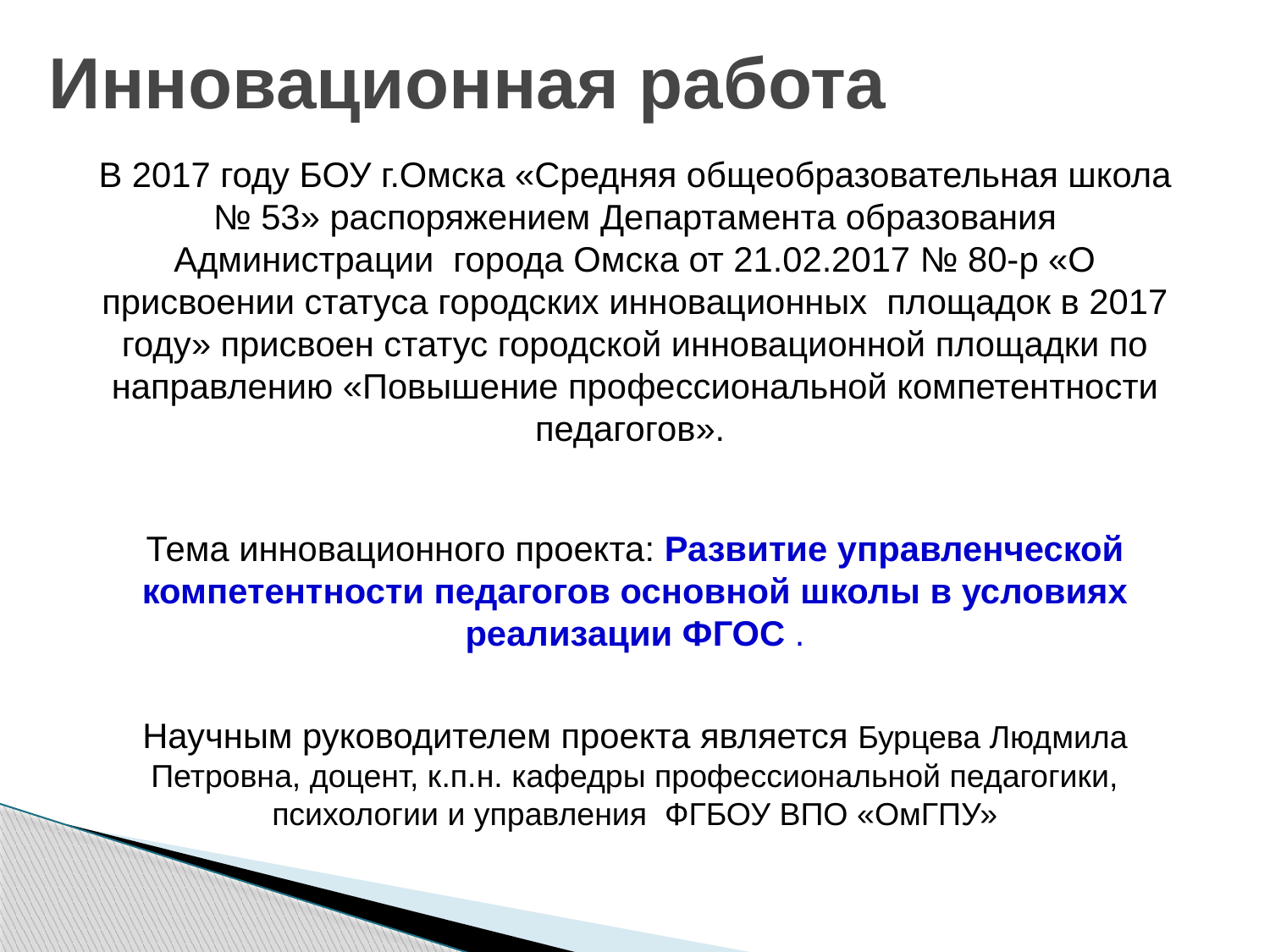

# Инновационная работа
В 2017 году БОУ г.Омска «Средняя общеобразовательная школа № 53» распоряжением Департамента образования Администрации  города Омска от 21.02.2017 № 80-р «О присвоении статуса городских инновационных  площадок в 2017 году» присвоен статус городской инновационной площадки по направлению «Повышение профессиональной компетентности педагогов».

Тема инновационного проекта: Развитие управленческой компетентности педагогов основной школы в условиях реализации ФГОС .

Научным руководителем проекта является Бурцева Людмила Петровна, доцент, к.п.н. кафедры профессиональной педагогики, психологии и управления  ФГБОУ ВПО «ОмГПУ»